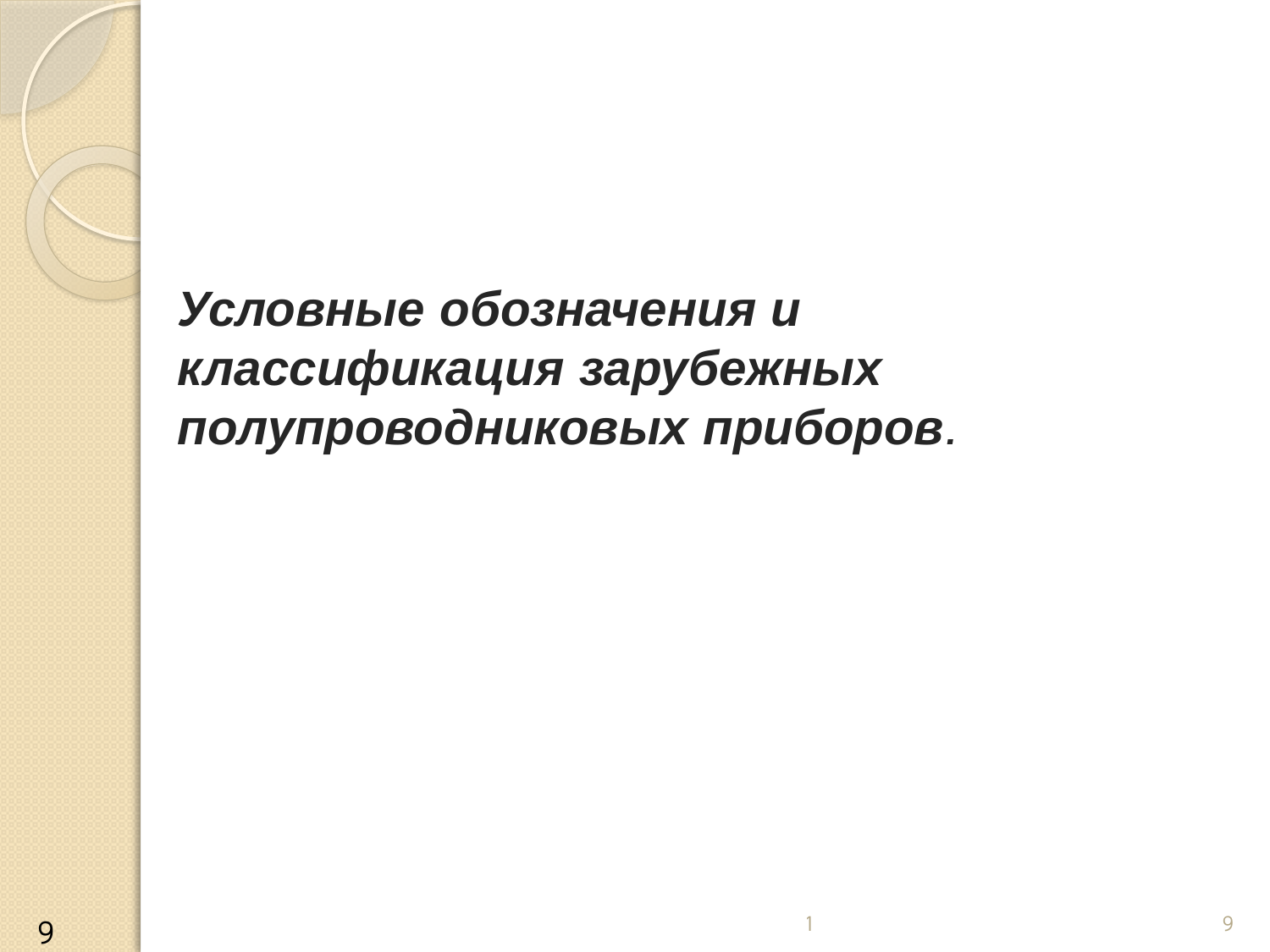

# Условные обозначения и классификация зарубежных полупроводниковых приборов.
1
9
9